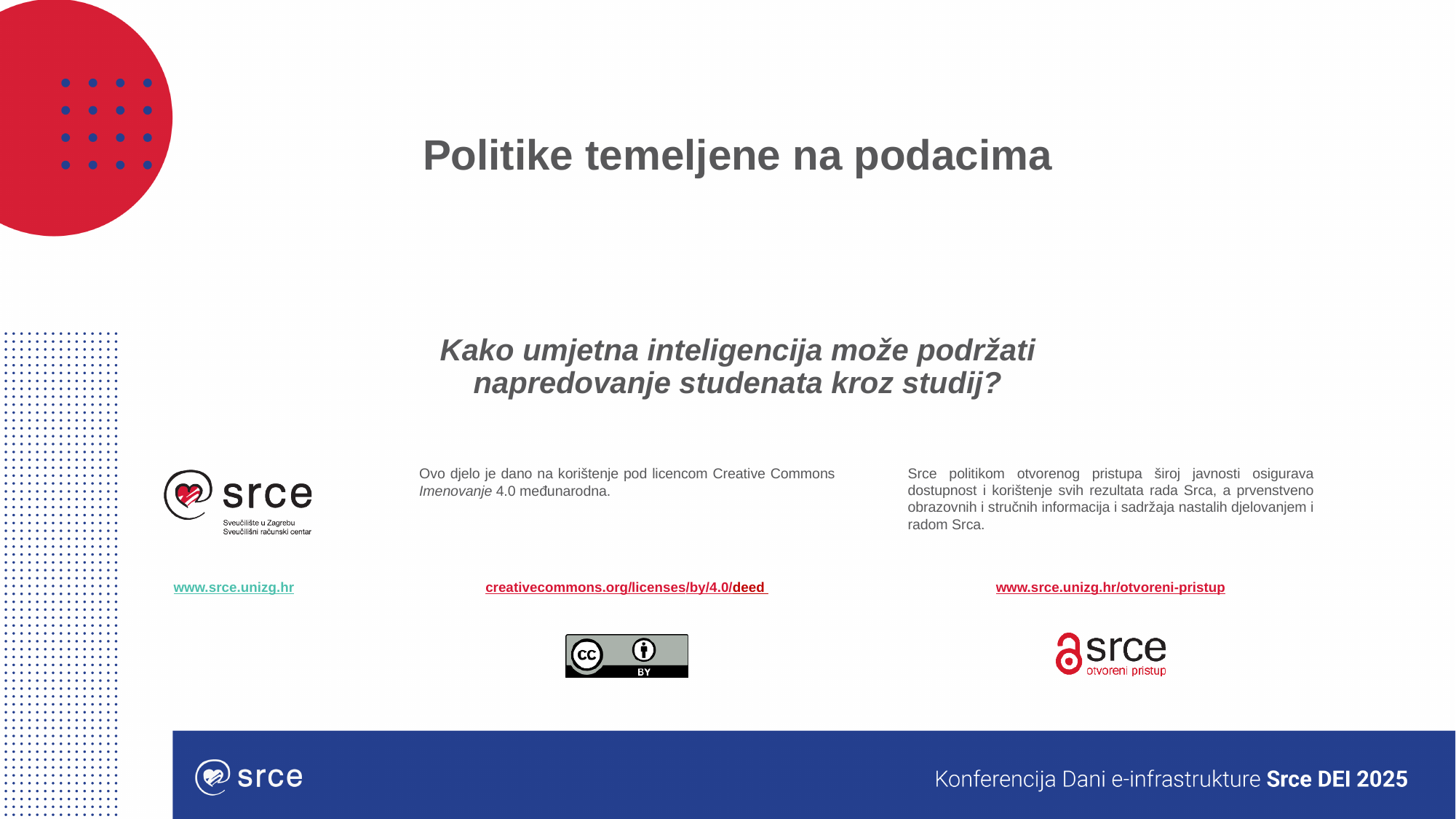

# Politike temeljene na podacima
Kako umjetna inteligencija može podržati
napredovanje studenata kroz studij?